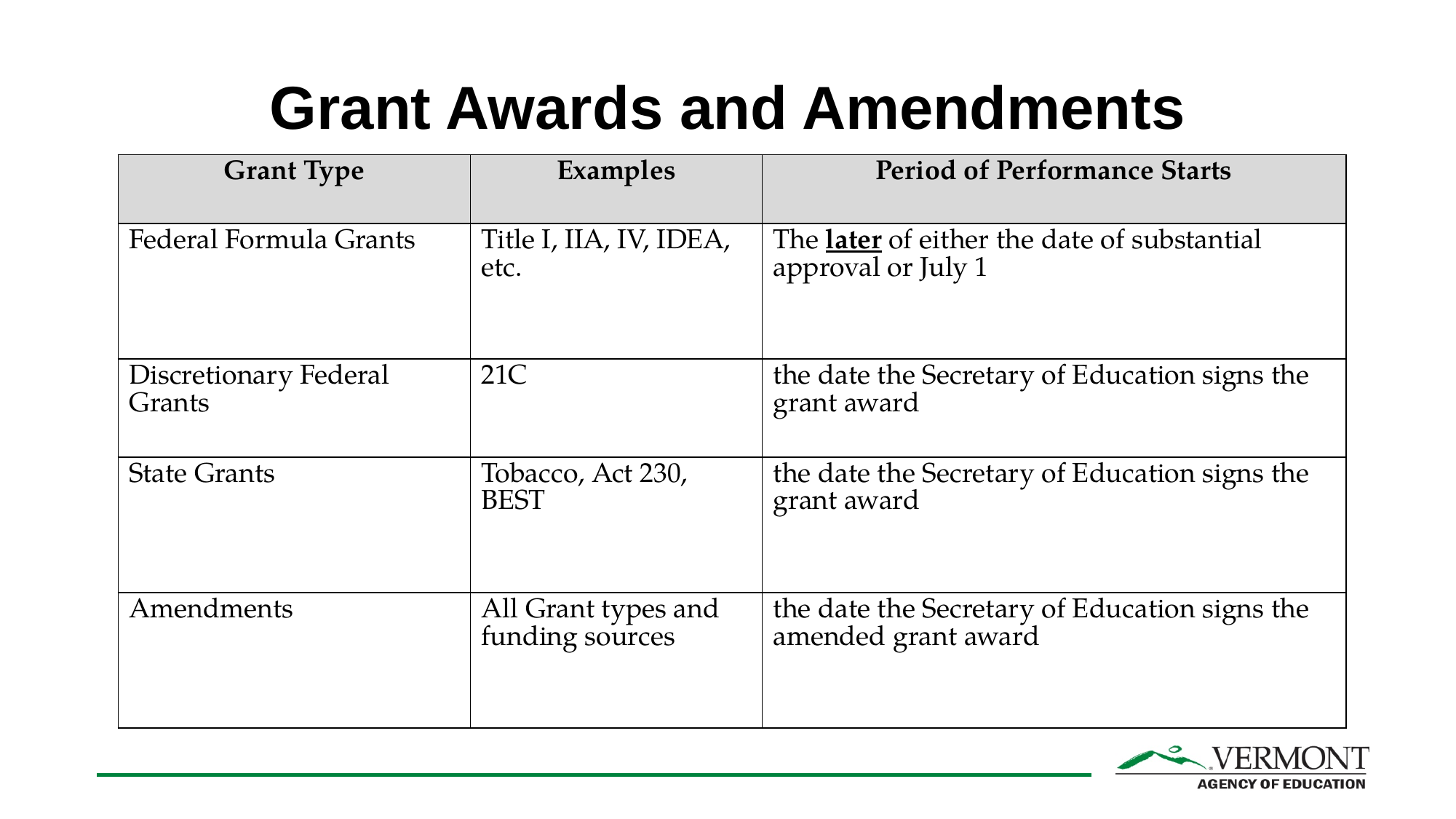

# Grant Awards and Amendments
| Grant Type | Examples | Period of Performance Starts |
| --- | --- | --- |
| Federal Formula Grants | Title I, IIA, IV, IDEA, etc. | The later of either the date of substantial approval or July 1 |
| Discretionary Federal Grants | 21C | the date the Secretary of Education signs the grant award |
| State Grants | Tobacco, Act 230, BEST | the date the Secretary of Education signs the grant award |
| Amendments | All Grant types and funding sources | the date the Secretary of Education signs the amended grant award |